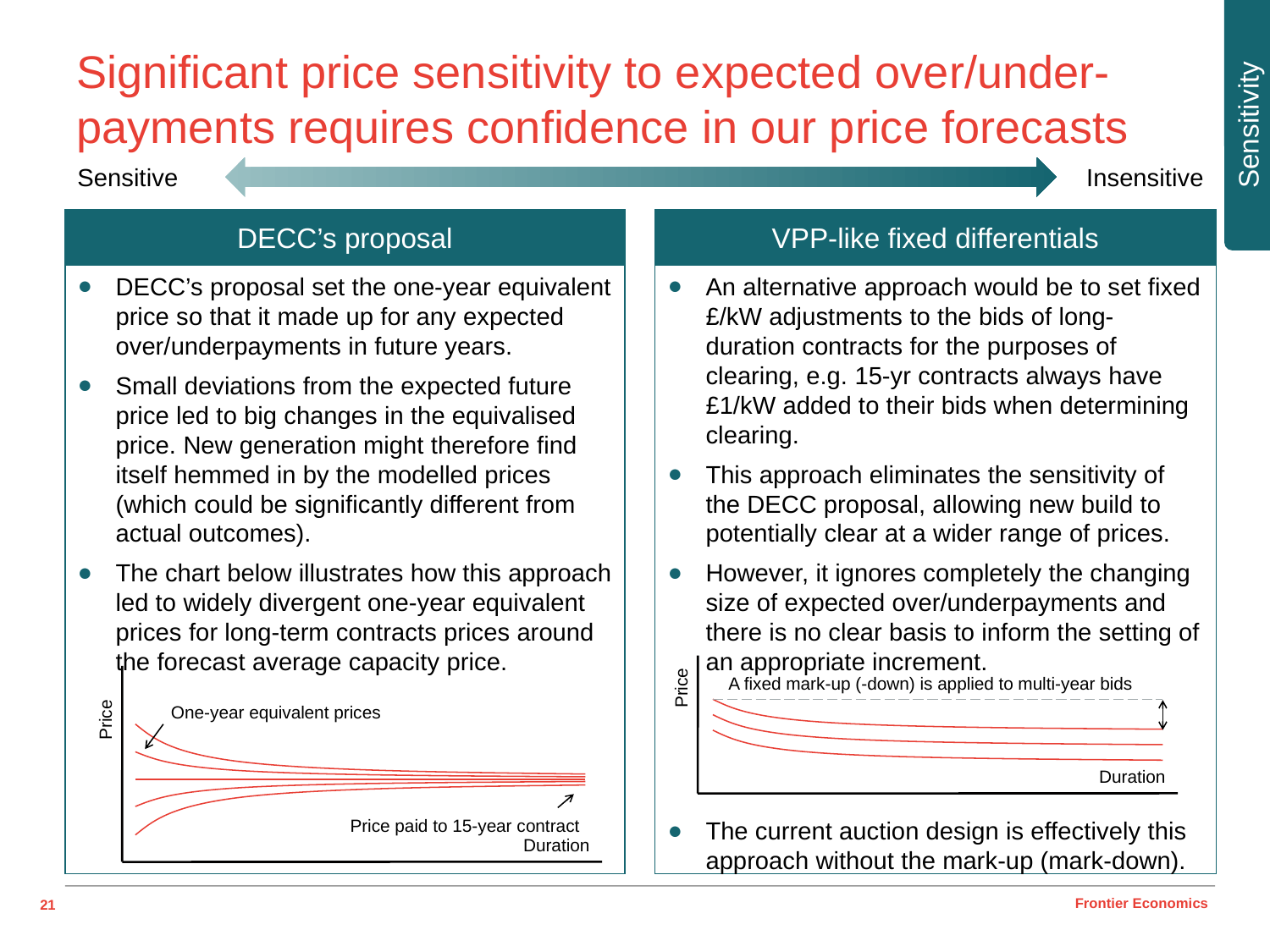

Sensitivity
# Significant price sensitivity to expected over/under-payments requires confidence in our price forecasts
Sensitive
Insensitive

DECC’s proposal
VPP-like fixed differentials
DECC’s proposal set the one-year equivalent price so that it made up for any expected over/underpayments in future years.
Small deviations from the expected future price led to big changes in the equivalised price. New generation might therefore find itself hemmed in by the modelled prices (which could be significantly different from actual outcomes).
The chart below illustrates how this approach led to widely divergent one-year equivalent prices for long-term contracts prices around the forecast average capacity price.
An alternative approach would be to set fixed £/kW adjustments to the bids of long-duration contracts for the purposes of clearing, e.g. 15-yr contracts always have £1/kW added to their bids when determining clearing.
This approach eliminates the sensitivity of the DECC proposal, allowing new build to potentially clear at a wider range of prices.
However, it ignores completely the changing size of expected over/underpayments and there is no clear basis to inform the setting of an appropriate increment.

The current auction design is effectively this approach without the mark-up (mark-down).

A fixed mark-up (-down) is applied to multi-year bids

One-year equivalent prices

Price

Price

Duration

Price paid to 15-year contract
Duration